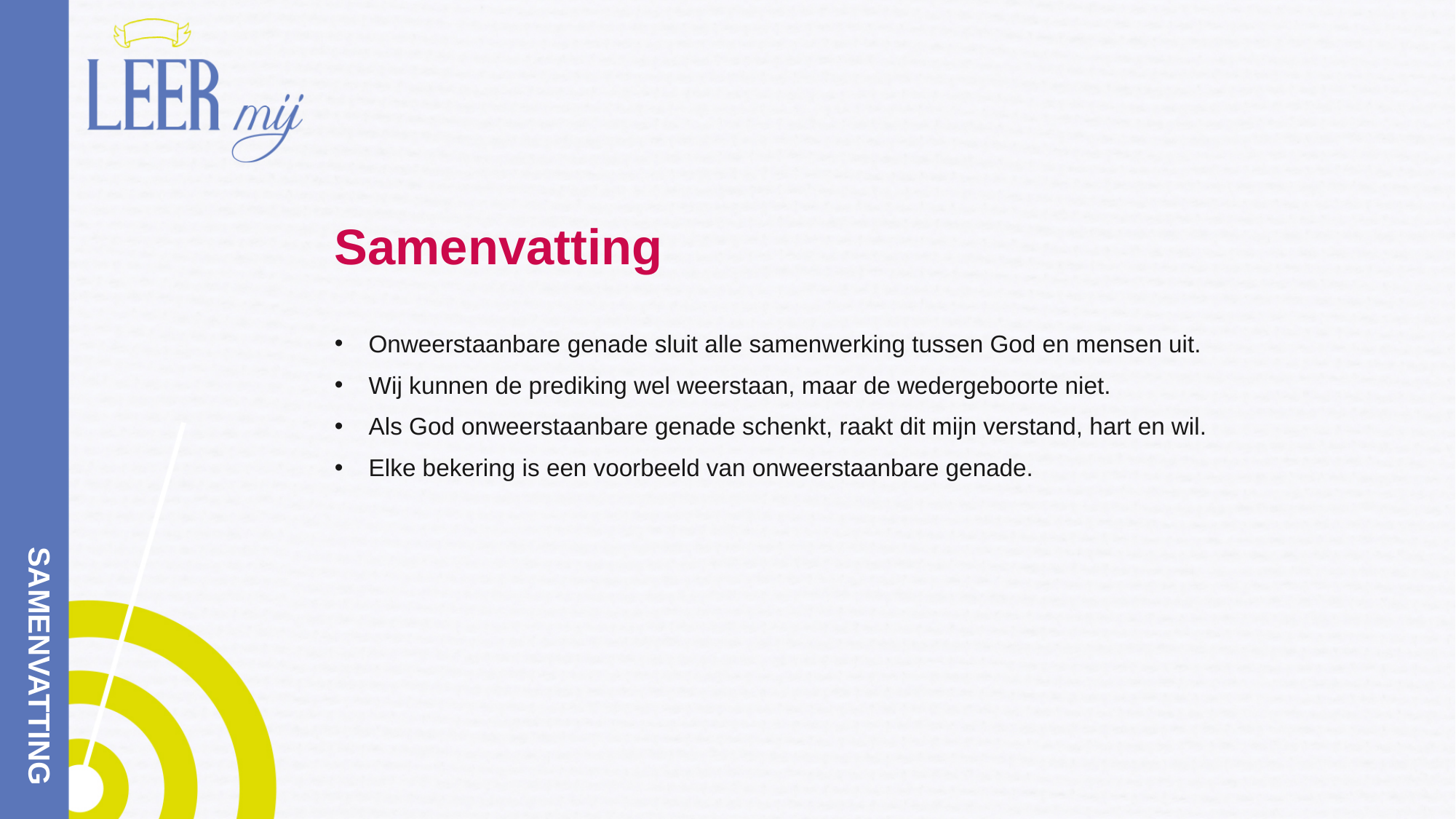

# Samenvatting
Onweerstaanbare genade sluit alle samenwerking tussen God en mensen uit.
Wij kunnen de prediking wel weerstaan, maar de wedergeboorte niet.
Als God onweerstaanbare genade schenkt, raakt dit mijn verstand, hart en wil.
Elke bekering is een voorbeeld van onweerstaanbare genade.